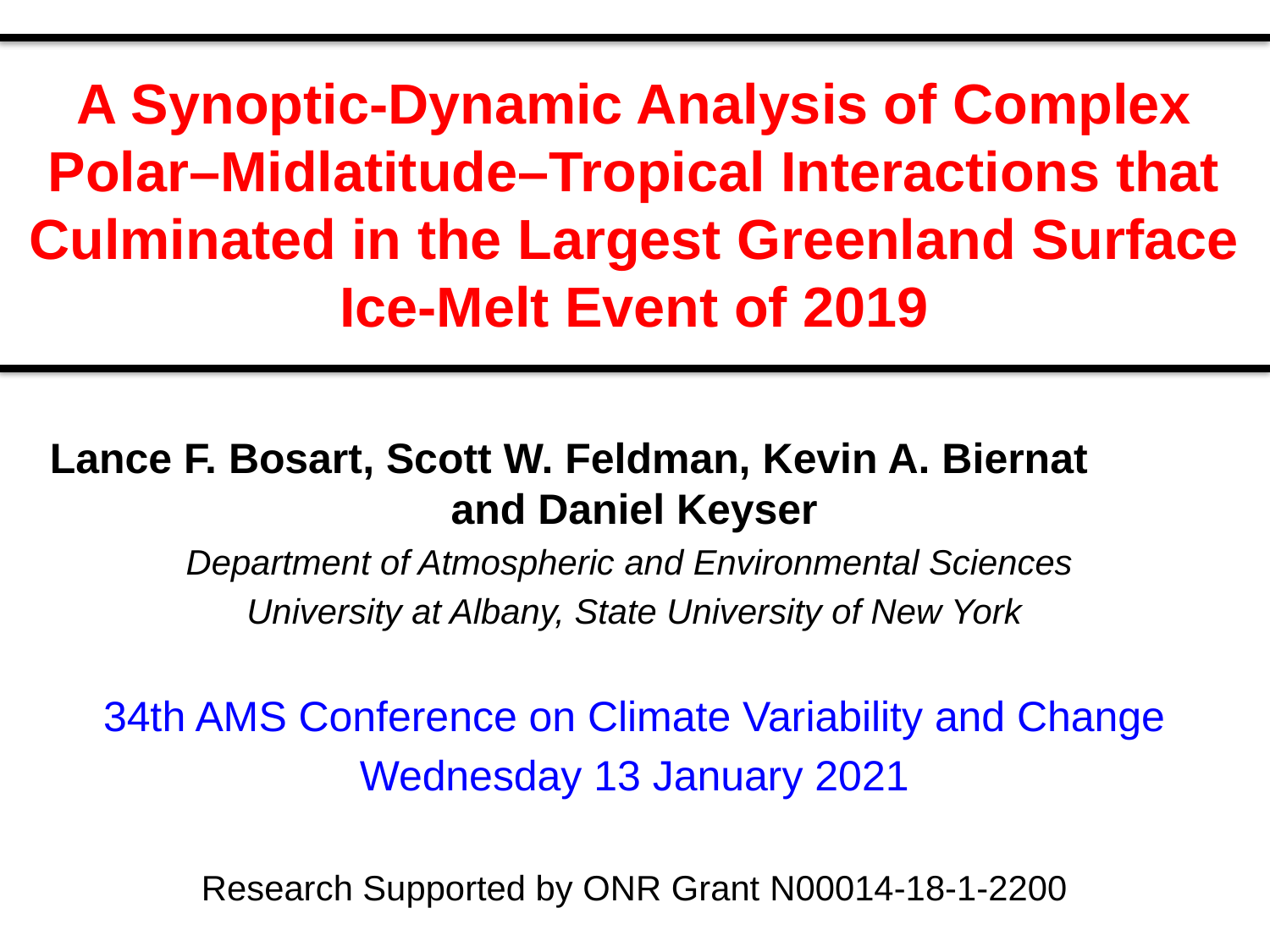

# A Synoptic-Dynamic Analysis of Complex Polar–Midlatitude–Tropical Interactions that Culminated in the Largest Greenland Surface Ice-Melt Event of 2019
Lance F. Bosart, Scott W. Feldman, Kevin A. Biernat            and Daniel Keyser
Department of Atmospheric and Environmental Sciences
University at Albany, State University of New York

34th AMS Conference on Climate Variability and Change
Wednesday 13 January 2021

Research Supported by ONR Grant N00014-18-1-2200